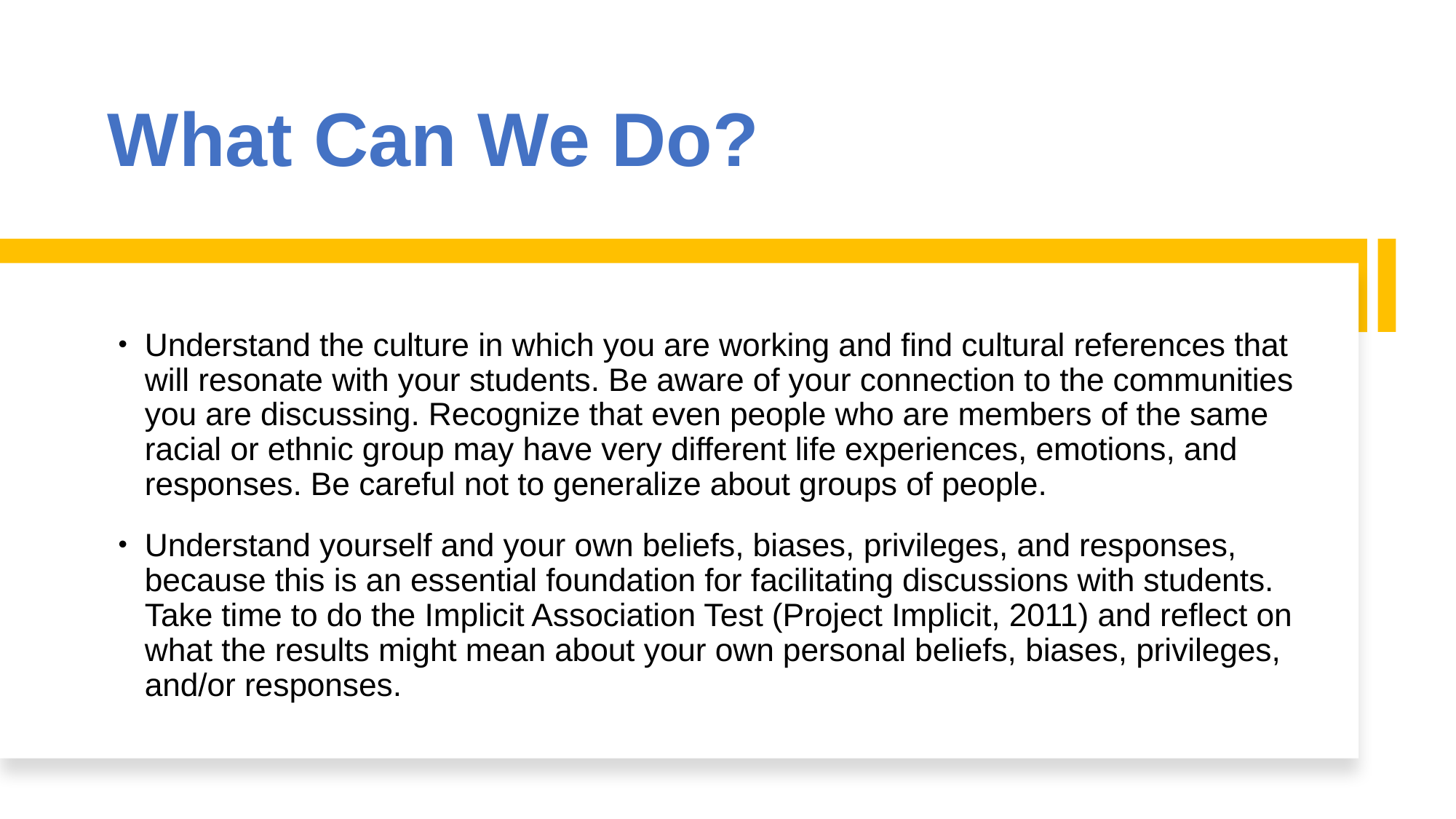

# What Can We Do?

Understand the culture in which you are working and find cultural references that will resonate with your students. Be aware of your connection to the communities you are discussing. Recognize that even people who are members of the same racial or ethnic group may have very different life experiences, emotions, and responses. Be careful not to generalize about groups of people.
Understand yourself and your own beliefs, biases, privileges, and responses, because this is an essential foundation for facilitating discussions with students. Take time to do the Implicit Association Test (Project Implicit, 2011) and reflect on what the results might mean about your own personal beliefs, biases, privileges, and/or responses.